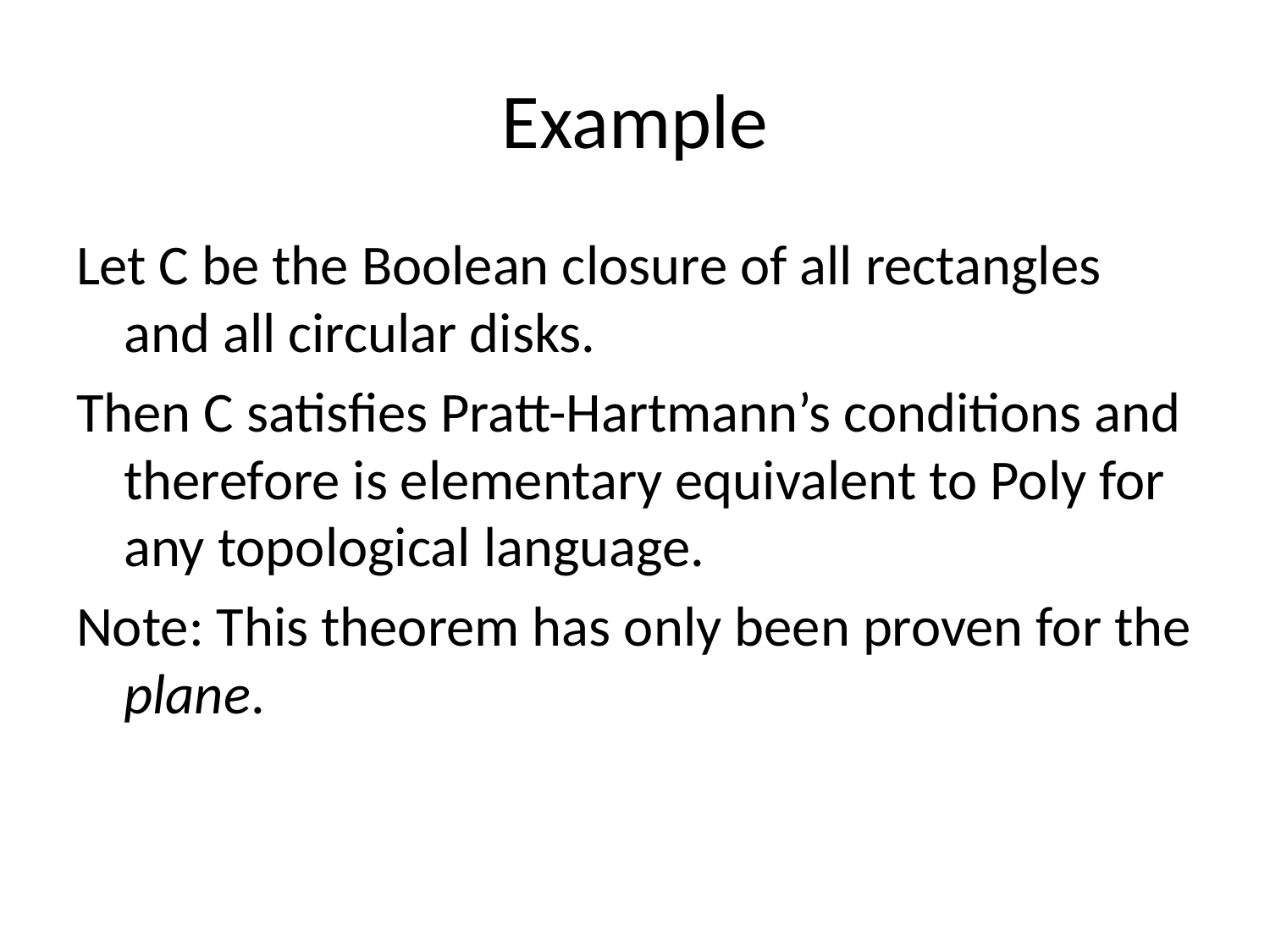

# Example
Let C be the Boolean closure of all rectangles and all circular disks.
Then C satisfies Pratt-Hartmann’s conditions and therefore is elementary equivalent to Poly for any topological language.
Note: This theorem has only been proven for the plane.